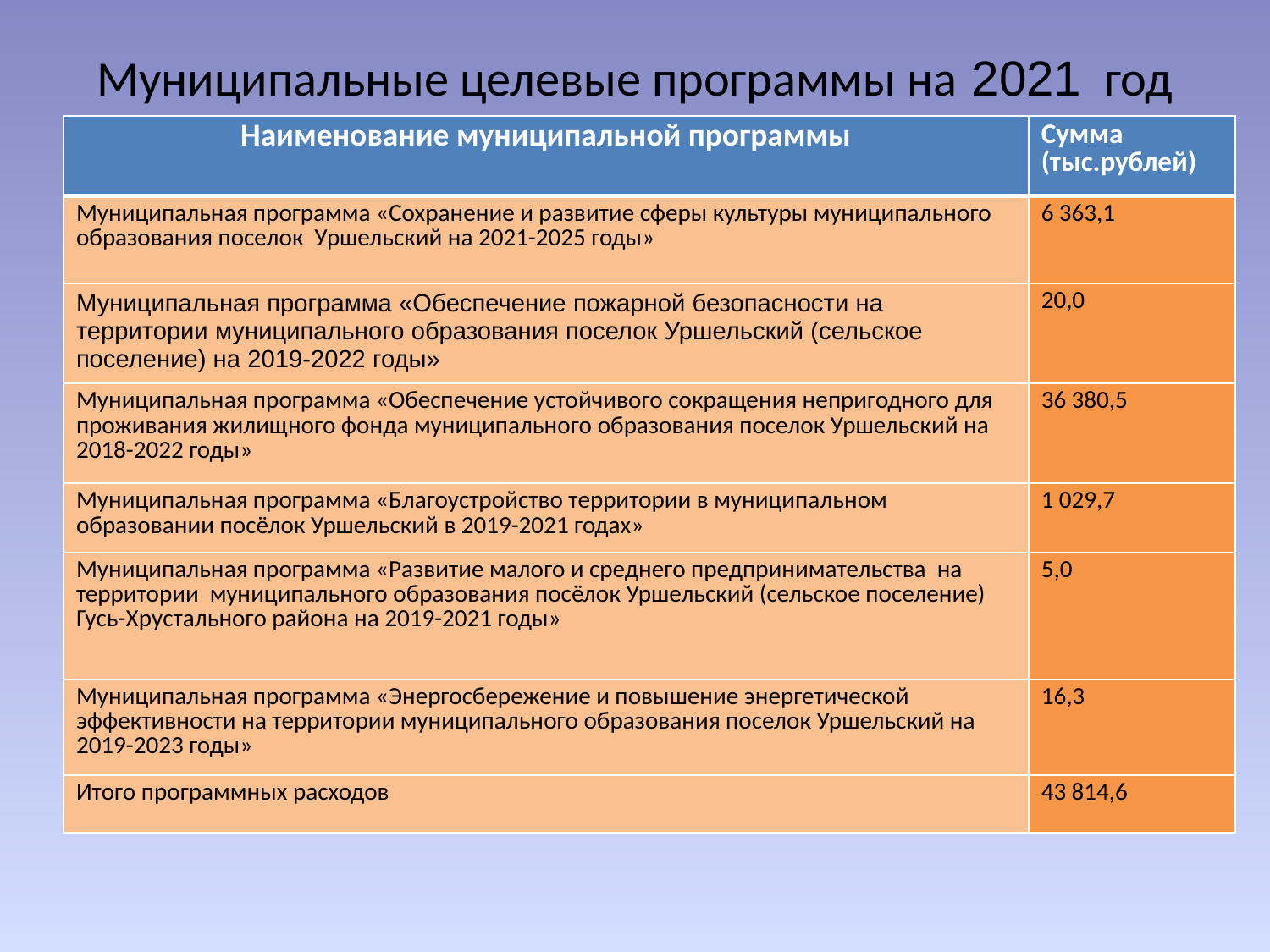

# Муниципальные целевые программы на 2021  год
| Наименование муниципальной программы | Сумма (тыс.рублей) |
| --- | --- |
| Муниципальная программа «Сохранение и развитие сферы культуры муниципального образования поселок Уршельский на 2021-2025 годы» | 6 363,1 |
| Муниципальная программа «Обеспечение пожарной безопасности на территории муниципального образования поселок Уршельский (сельское поселение) на 2019-2022 годы» | 20,0 |
| Муниципальная программа «Обеспечение устойчивого сокращения непригодного для проживания жилищного фонда муниципального образования поселок Уршельский на 2018-2022 годы» | 36 380,5 |
| Муниципальная программа «Благоустройство территории в муниципальном образовании посёлок Уршельский в 2019-2021 годах» | 1 029,7 |
| Муниципальная программа «Развитие малого и среднего предпринимательства на территории муниципального образования посёлок Уршельский (сельское поселение) Гусь-Хрустального района на 2019-2021 годы» | 5,0 |
| Муниципальная программа «Энергосбережение и повышение энергетической эффективности на территории муниципального образования поселок Уршельский на 2019-2023 годы» | 16,3 |
| Итого программных расходов | 43 814,6 |